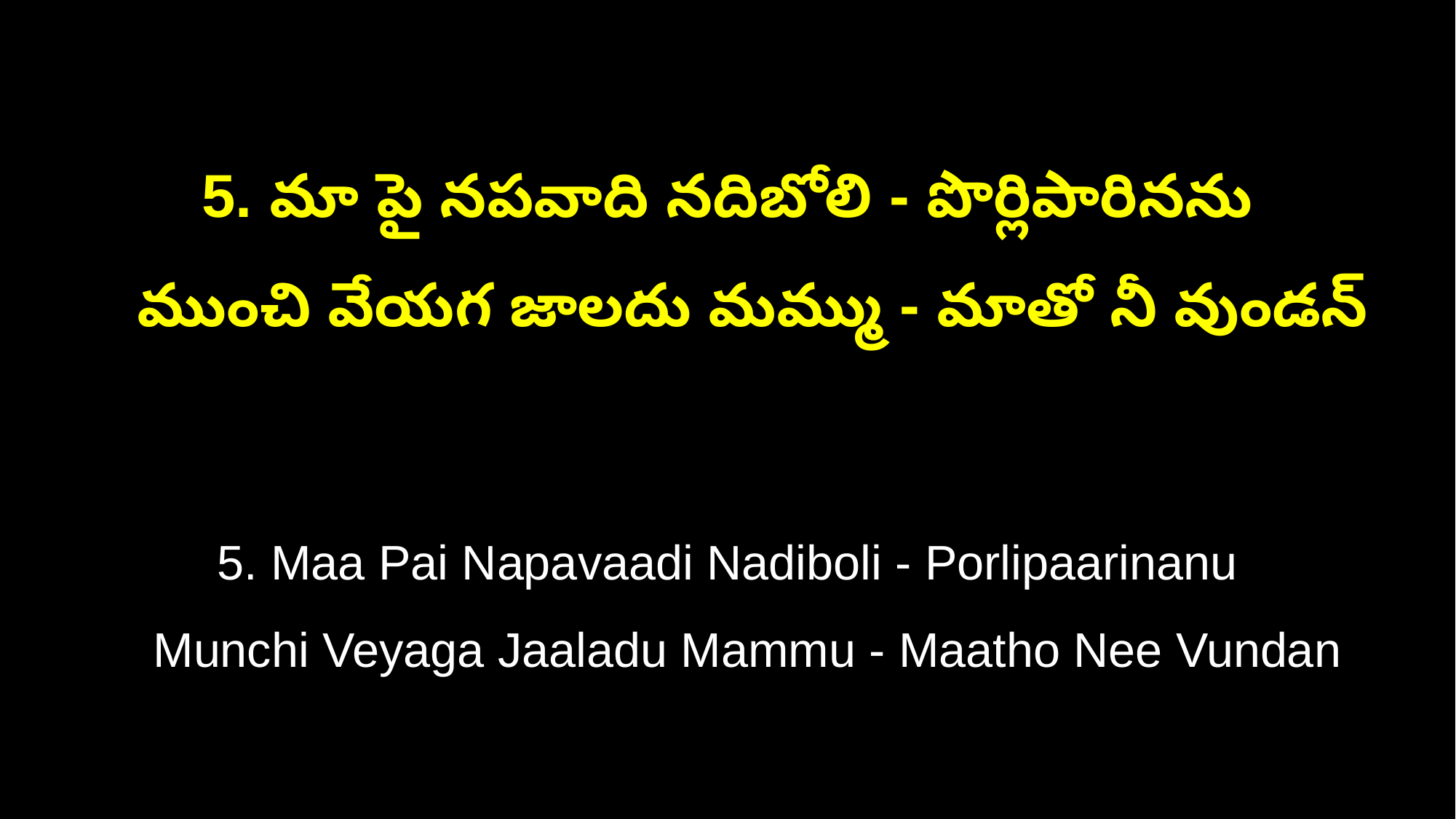

5. మా పై నపవాది నదిబోలి - పొర్లిపారినను
   ముంచి వేయగ జాలదు మమ్ము - మాతో నీ వుండన్
5. Maa Pai Napavaadi Nadiboli - Porlipaarinanu
   Munchi Veyaga Jaaladu Mammu - Maatho Nee Vundan